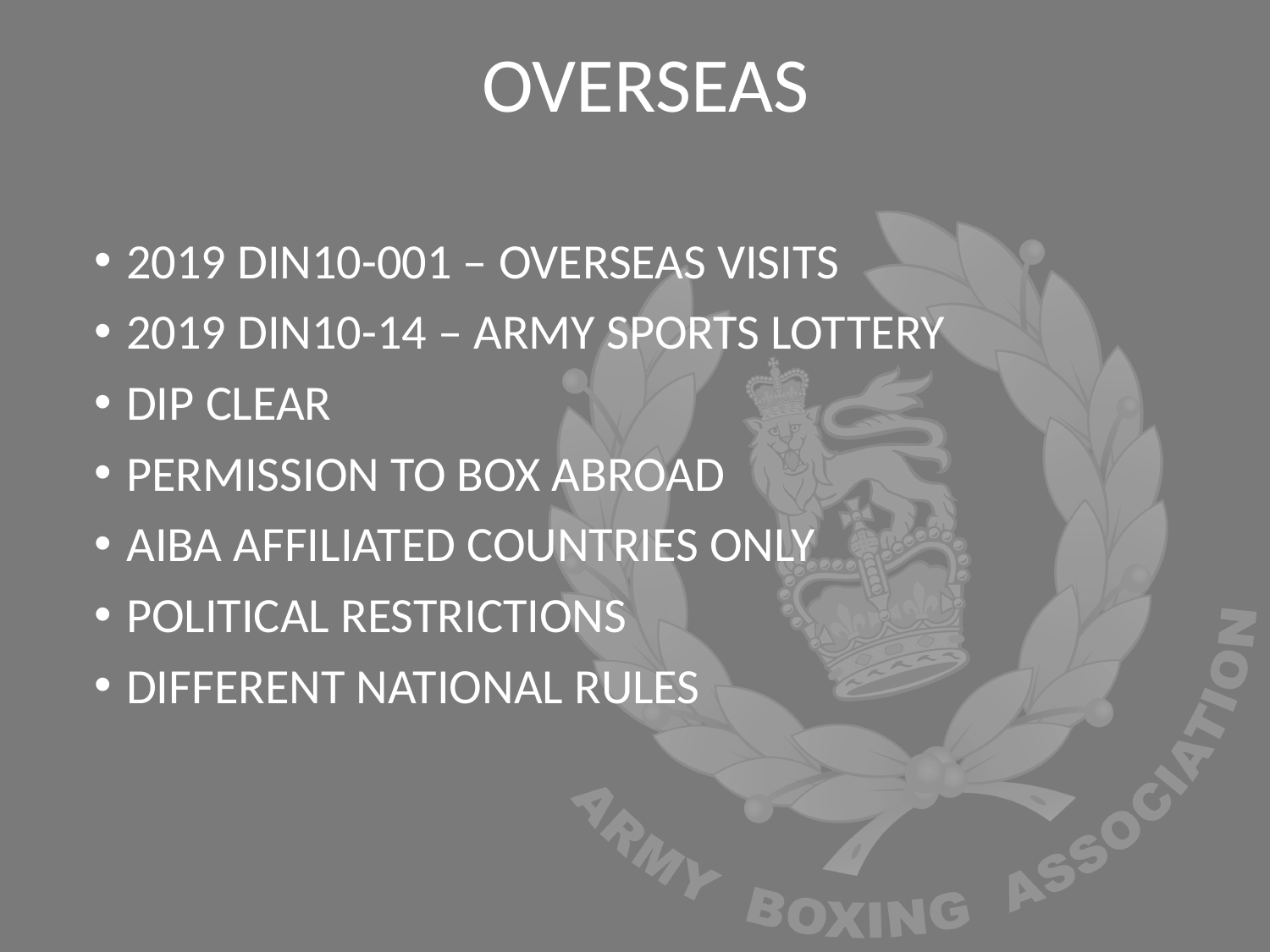

# OVERSEAS

2019 DIN10-001 – OVERSEAS VISITS
2019 DIN10-14 – ARMY SPORTS LOTTERY
DIP CLEAR
PERMISSION TO BOX ABROAD
AIBA AFFILIATED COUNTRIES ONLY
POLITICAL RESTRICTIONS
DIFFERENT NATIONAL RULES